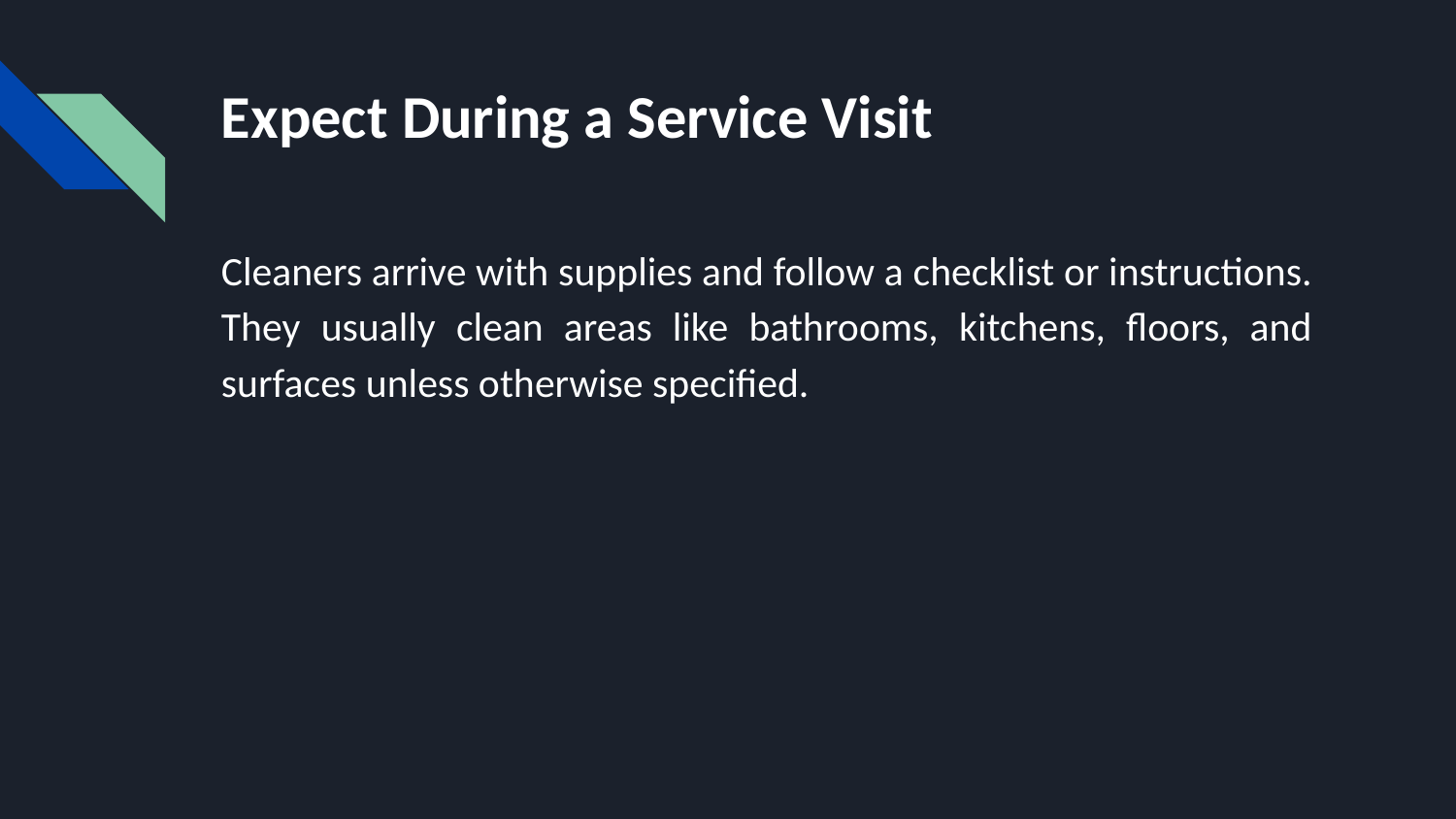

# Expect During a Service Visit

Cleaners arrive with supplies and follow a checklist or instructions. They usually clean areas like bathrooms, kitchens, floors, and surfaces unless otherwise specified.